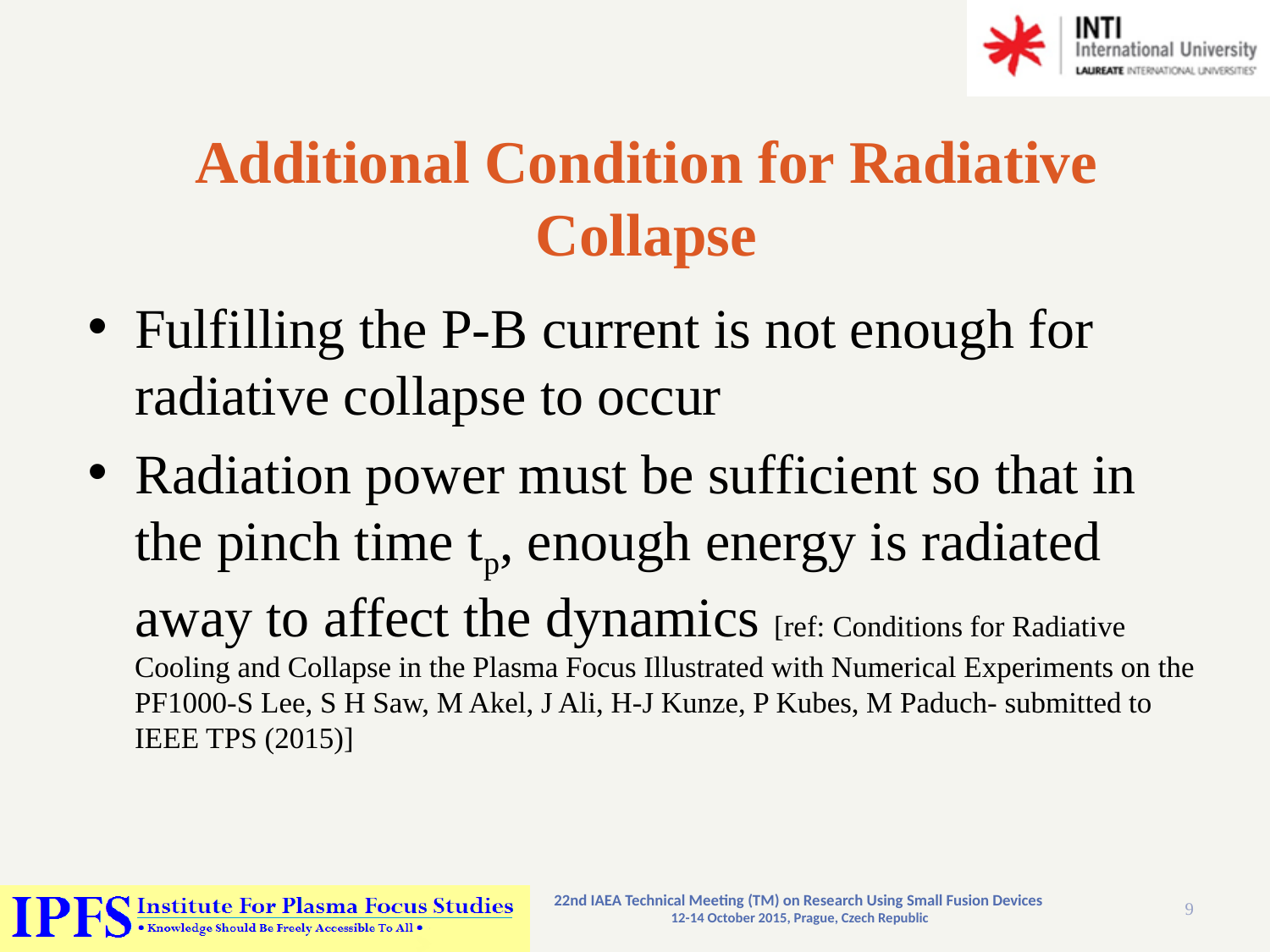

# Additional Condition for Radiative Collapse
Fulfilling the P-B current is not enough for radiative collapse to occur
Radiation power must be sufficient so that in the pinch time tp, enough energy is radiated away to affect the dynamics [ref: Conditions for Radiative Cooling and Collapse in the Plasma Focus Illustrated with Numerical Experiments on the PF1000-S Lee, S H Saw, M Akel, J Ali, H-J Kunze, P Kubes, M Paduch- submitted to IEEE TPS (2015)]

22nd IAEA Technical Meeting (TM) on Research Using Small Fusion Devices
12-14 October 2015, Prague, Czech Republic

9